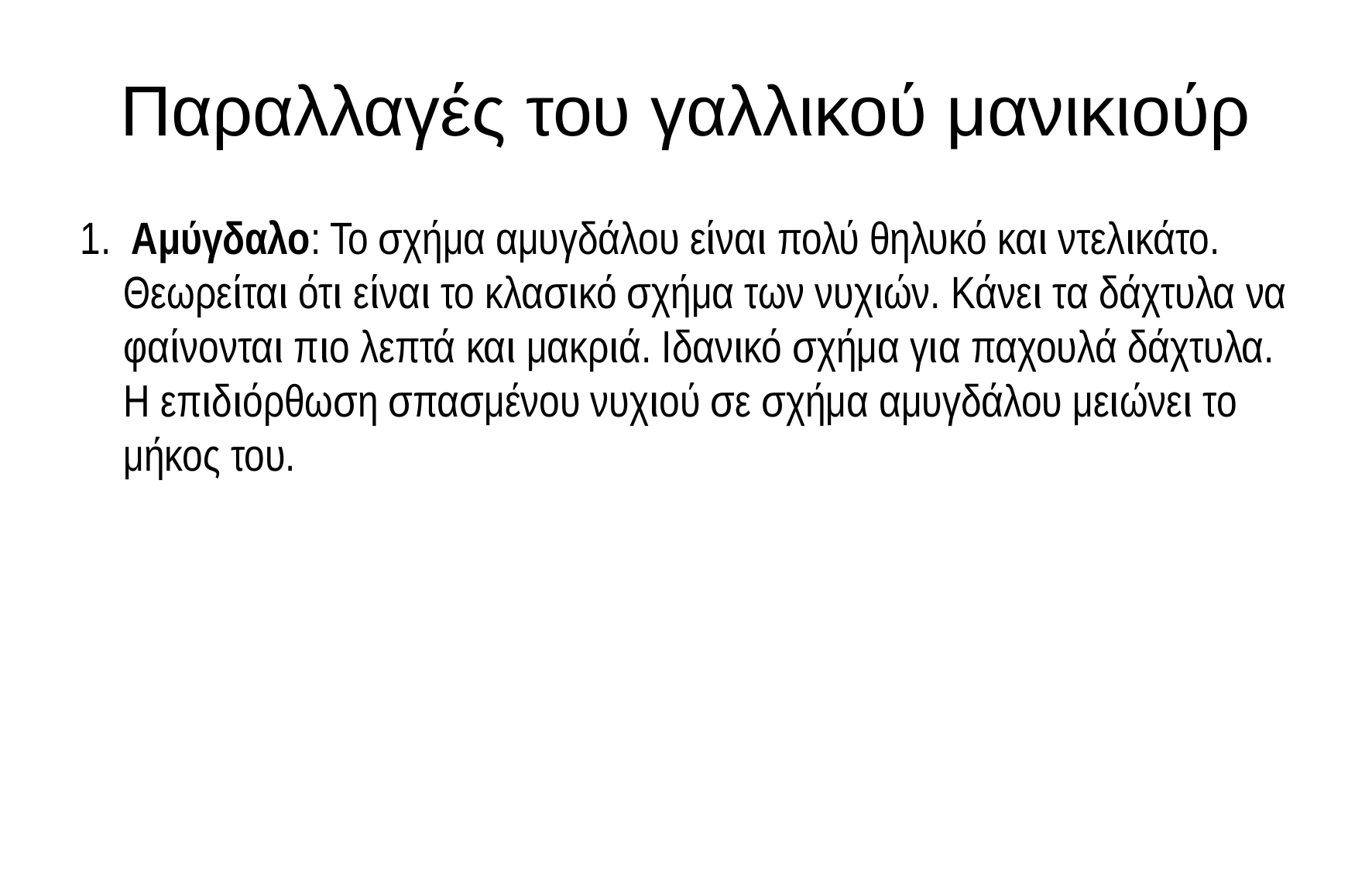

# Παραλλαγές του γαλλικού μανικιούρ
1.  Αμύγδαλο: Το σχήμα αμυγδάλου είναι πολύ θηλυκό και ντελικάτο. Θεωρείται ότι είναι το κλασικό σχήμα των νυχιών. Κάνει τα δάχτυλα να φαίνονται πιο λεπτά και μακριά. Ιδανικό σχήμα για παχουλά δάχτυλα. Η επιδιόρθωση σπασμένου νυχιού σε σχήμα αμυγδάλου μειώνει το μήκος του.